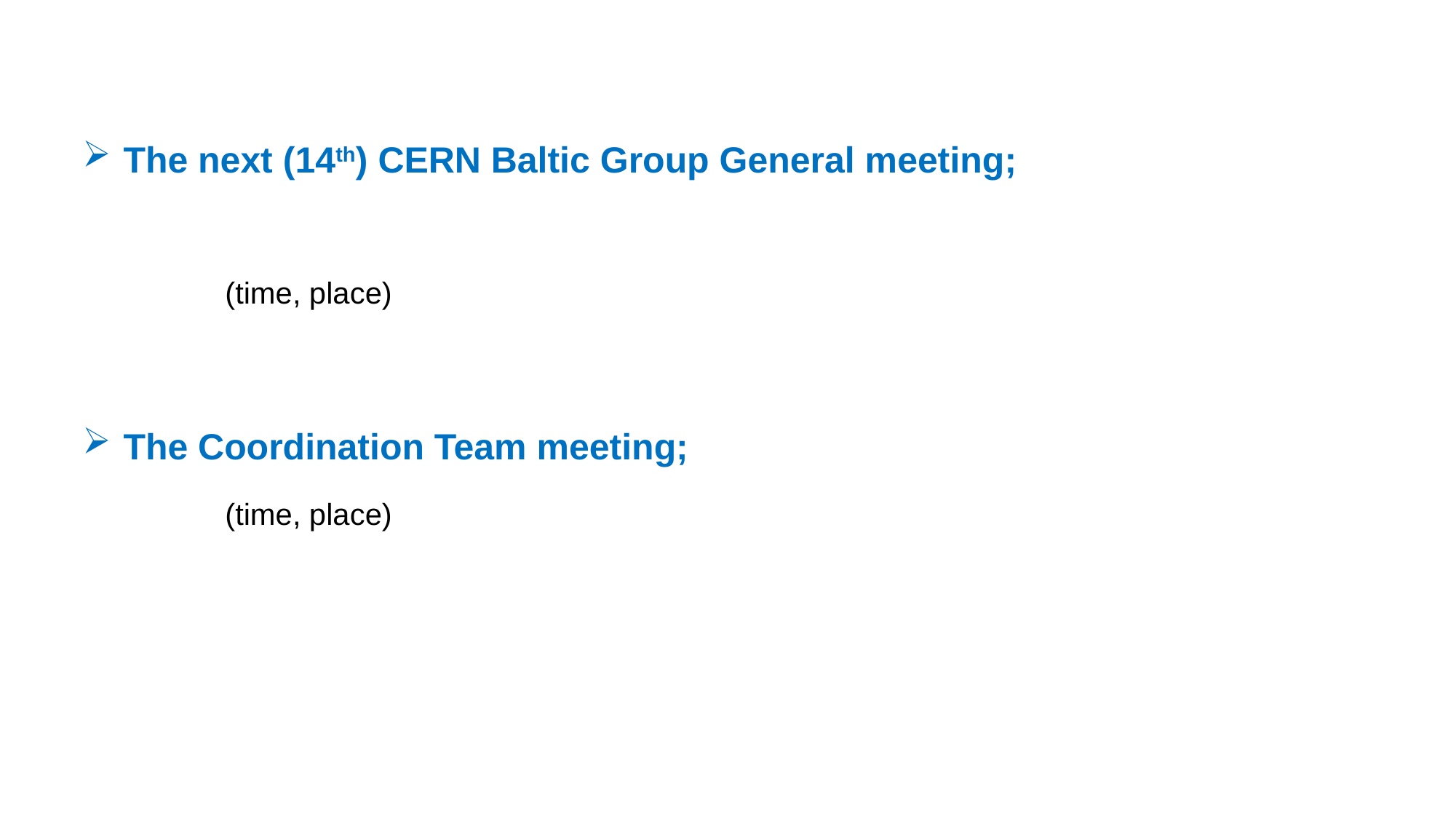

The next (14th) CERN Baltic Group General meeting;
              (time, place)
The Coordination Team meeting;
              (time, place)